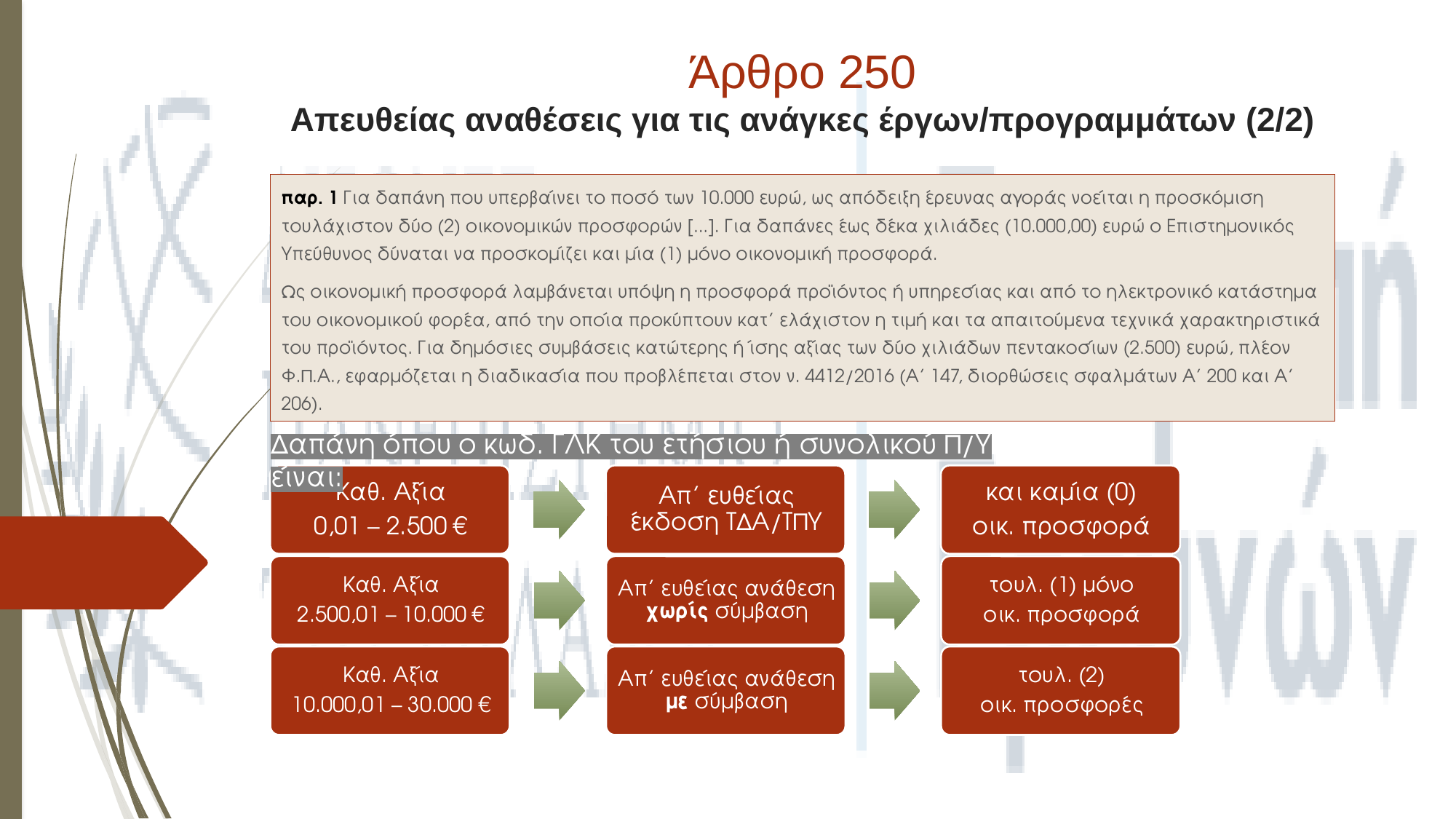

# Άρθρο 250 Απευθείας αναθέσεις για τις ανάγκες έργων/προγραμμάτων (2/2)
παρ. 1 Για δαπάνη που υπερβαίνει το ποσό των 10.000 ευρώ, ως απόδειξη έρευνας αγοράς νοείται η προσκόμιση τουλάχιστον δύο (2) οικονομικών προσφορών [...]. Για δαπάνες έως δέκα χιλιάδες (10.000,00) ευρώ ο Επιστημονικός Υπεύθυνος δύναται να προσκομίζει και μία (1) μόνο οικονομική προσφορά.
Ως οικονομική προσφορά λαμβάνεται υπόψη η προσφορά προϊόντος ή υπηρεσίας και από το ηλεκτρονικό κατάστημα του οικονομικού φορέα, από την οποία προκύπτουν κατ’ ελάχιστον η τιμή και τα απαιτούμενα τεχνικά χαρακτηριστικά του προϊόντος. Για δημόσιες συμβάσεις κατώτερης ή ίσης αξίας των δύο χιλιάδων πεντακοσίων (2.500) ευρώ, πλέον Φ.Π.Α., εφαρμόζεται η διαδικασία που προβλέπεται στον ν. 4412/2016 (Α’ 147, διορθώσεις σφαλμάτων Α’ 200 και Α’ 206).
Δαπάνη όπου ο κωδ. ΓΛΚ του ετήσιου ή συνολικού Π/Υ είναι:
Καθ. Αξία
0,01 – 2.500 €

Απ’ ευθείας έκδοση ΤΔΑ/ΤΠΥ

και καμία (0)
οικ. προσφορά
Καθ. Αξία
2.500,01 – 10.000 €

Απ’ ευθείας ανάθεση χωρίς σύμβαση

τουλ. (1) μόνο
οικ. προσφορά
Καθ. Αξία
10.000,01 – 30.000 €

Απ’ ευθείας ανάθεση με σύμβαση

τουλ. (2)
οικ. προσφορές